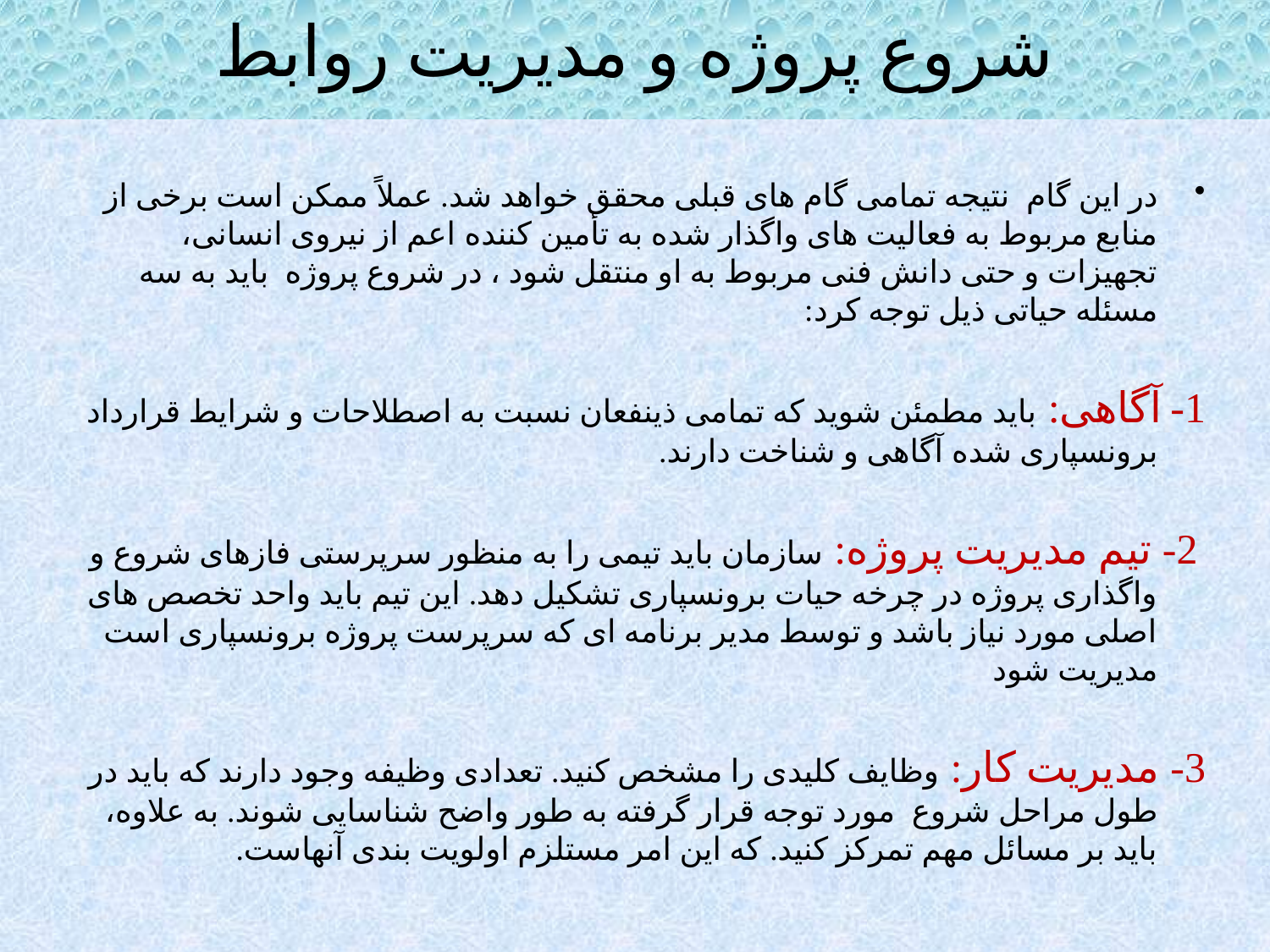

شروع پروژه و مدیریت روابط
در این گام  نتیجه تمامی گام های قبلی محقق خواهد شد. عملاً ممکن است برخی از منابع مربوط به فعالیت های واگذار شده به تأمین کننده اعم از نیروی انسانی، تجهیزات و حتی دانش فنی مربوط به او منتقل شود ، در شروع پروژه  باید به سه مسئله حیاتی ذیل توجه کرد:

1- آگاهی: باید مطمئن شوید که تمامی ذینفعان نسبت به اصطلاحات و شرایط قرارداد برونسپاری شده آگاهی و شناخت دارند.

 2- تیم مدیریت پروژه: سازمان باید تیمی را به منظور سرپرستی فازهای شروع و واگذاری پروژه در چرخه حیات برونسپاری تشکیل دهد. این تیم باید واحد تخصص های اصلی مورد نیاز باشد و توسط مدیر برنامه ای که سرپرست پروژه برونسپاری است  مدیریت شود

3- مدیریت کار: وظایف کلیدی را مشخص کنید. تعدادی وظیفه وجود دارند که باید در طول مراحل شروع  مورد توجه قرار گرفته به طور واضح شناسایی شوند. به علاوه، باید بر مسائل مهم تمرکز کنید. که این امر مستلزم اولویت بندی آنهاست.